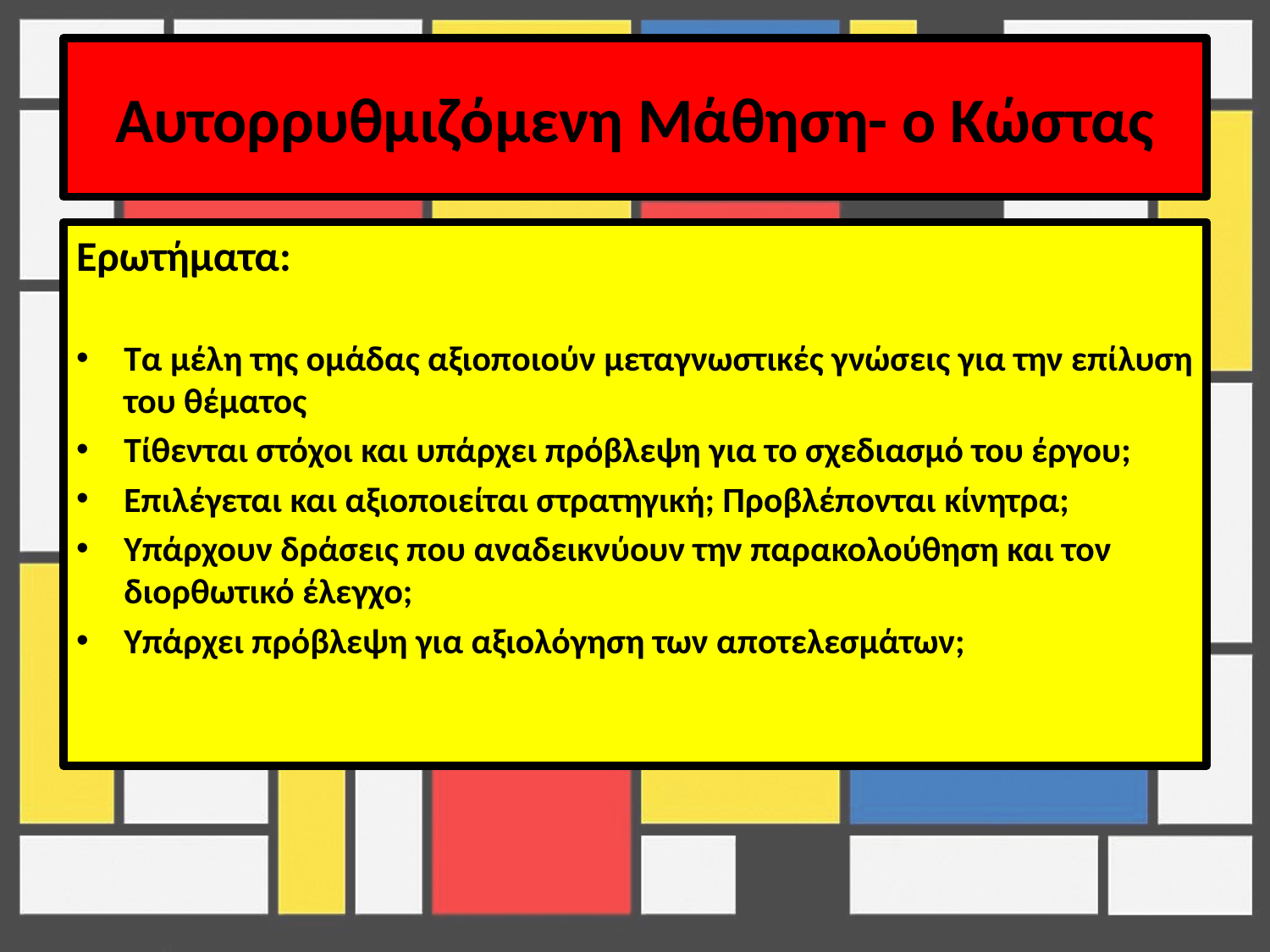

# Αυτορρυθμιζόμενη Μάθηση- ο Κώστας
Ερωτήματα:

Τα μέλη της ομάδας αξιοποιούν μεταγνωστικές γνώσεις για την επίλυση του θέματος
Τίθενται στόχοι και υπάρχει πρόβλεψη για το σχεδιασμό του έργου;
Επιλέγεται και αξιοποιείται στρατηγική; Προβλέπονται κίνητρα;
Υπάρχουν δράσεις που αναδεικνύουν την παρακολούθηση και τον διορθωτικό έλεγχο;
Υπάρχει πρόβλεψη για αξιολόγηση των αποτελεσμάτων;